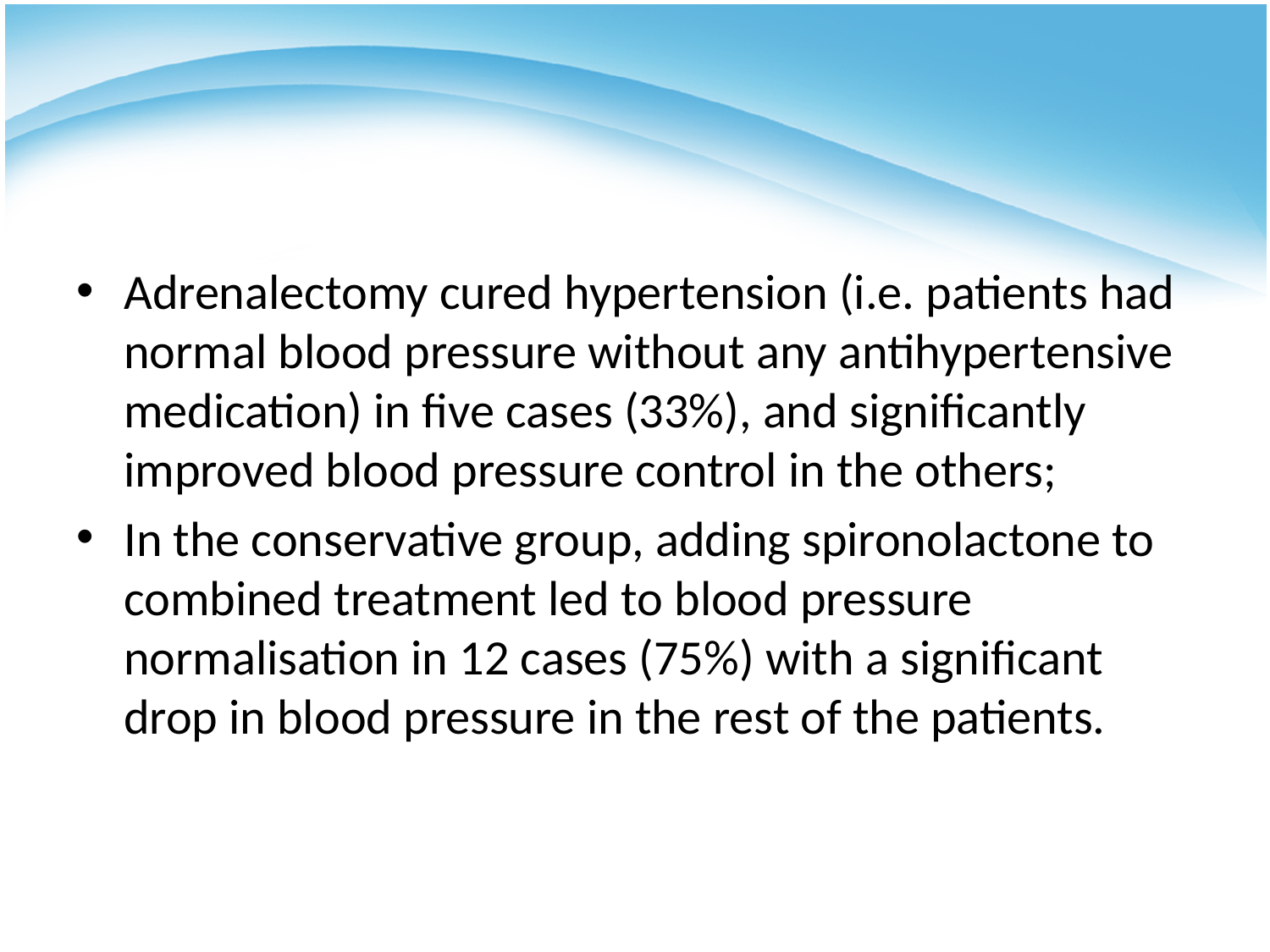

#
Adrenalectomy cured hypertension (i.e. patients had normal blood pressure without any antihypertensive medication) in five cases (33%), and significantly improved blood pressure control in the others;
In the conservative group, adding spironolactone to combined treatment led to blood pressure normalisation in 12 cases (75%) with a significant drop in blood pressure in the rest of the patients.